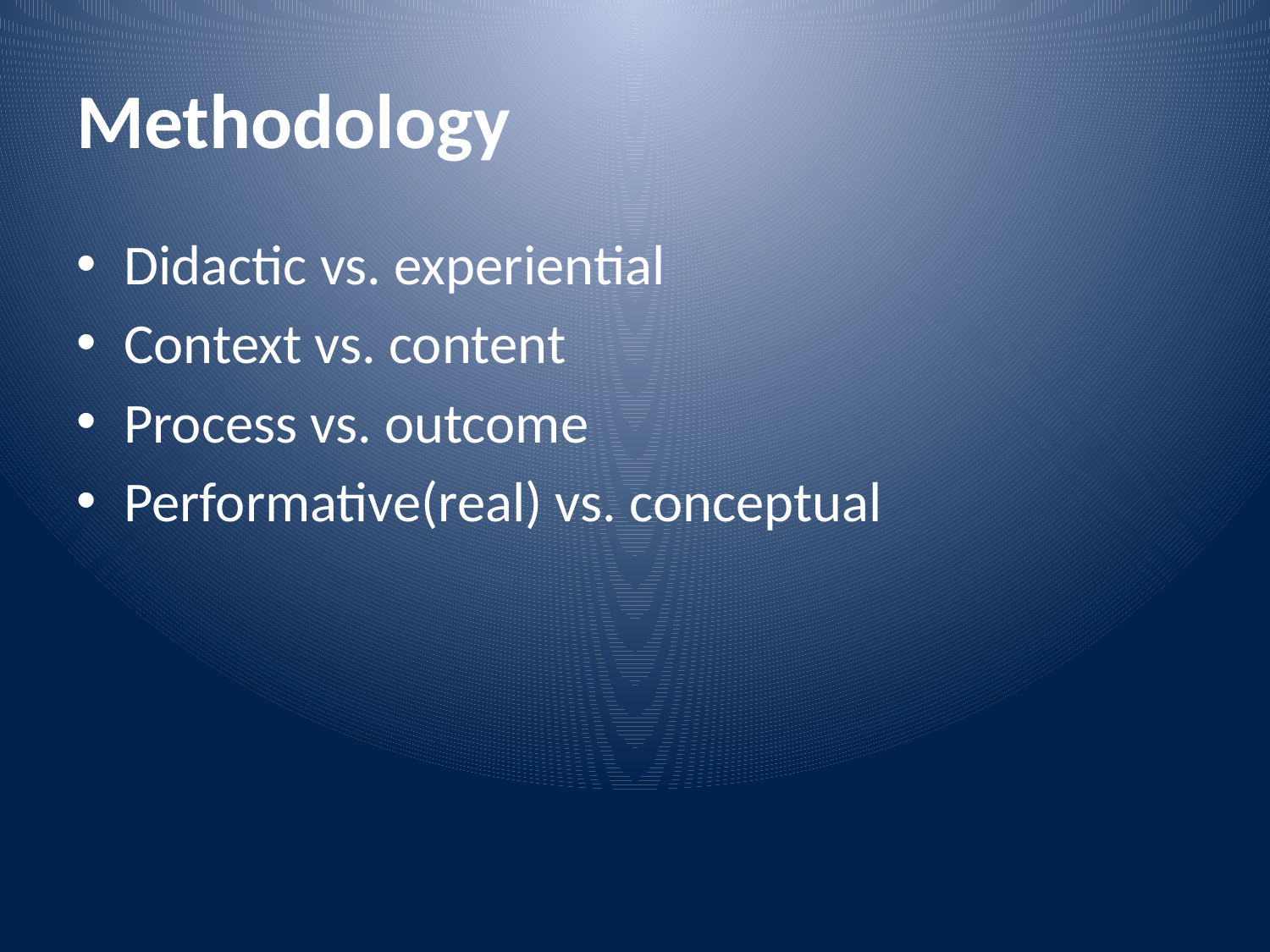

# Methodology
Didactic vs. experiential
Context vs. content
Process vs. outcome
Performative(real) vs. conceptual